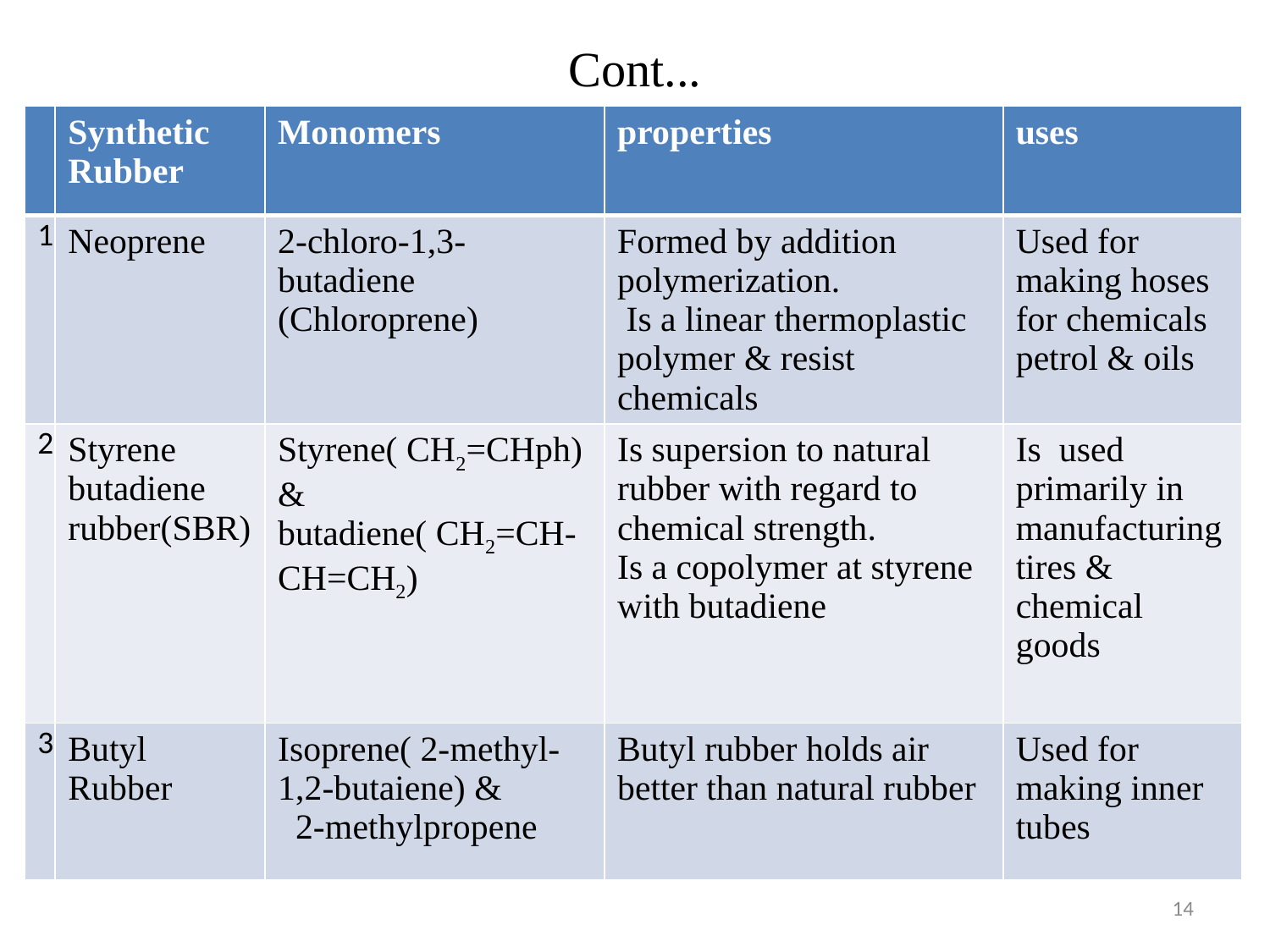

# Cont...
|  | Synthetic Rubber | Monomers | properties | uses |
| --- | --- | --- | --- | --- |
| 1 | Neoprene | 2-chloro-1,3-butadiene (Chloroprene) | Formed by addition polymerization. Is a linear thermoplastic polymer & resist chemicals | Used for making hoses for chemicals petrol & oils |
| 2 | Styrene butadiene rubber(SBR) | Styrene( CH2=CHph) & butadiene( CH2=CH-CH=CH2) | Is supersion to natural rubber with regard to chemical strength. Is a copolymer at styrene with butadiene | Is used primarily in manufacturing tires & chemical goods |
| 3 | Butyl Rubber | Isoprene( 2-methyl-1,2-butaiene) & 2-methylpropene | Butyl rubber holds air better than natural rubber | Used for making inner tubes |
14